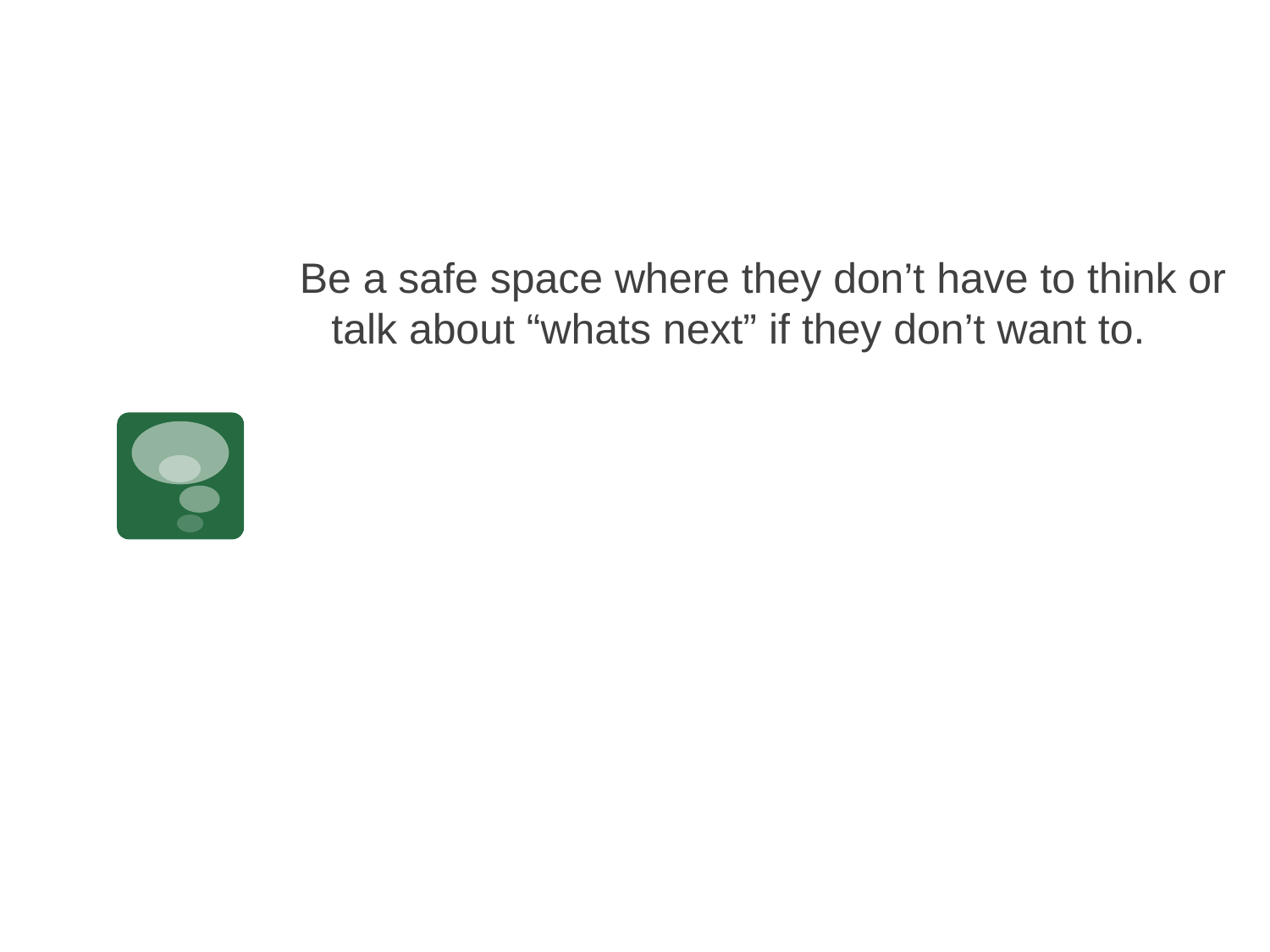

Be a safe space where they don’t have to think or talk about “whats next” if they don’t want to.